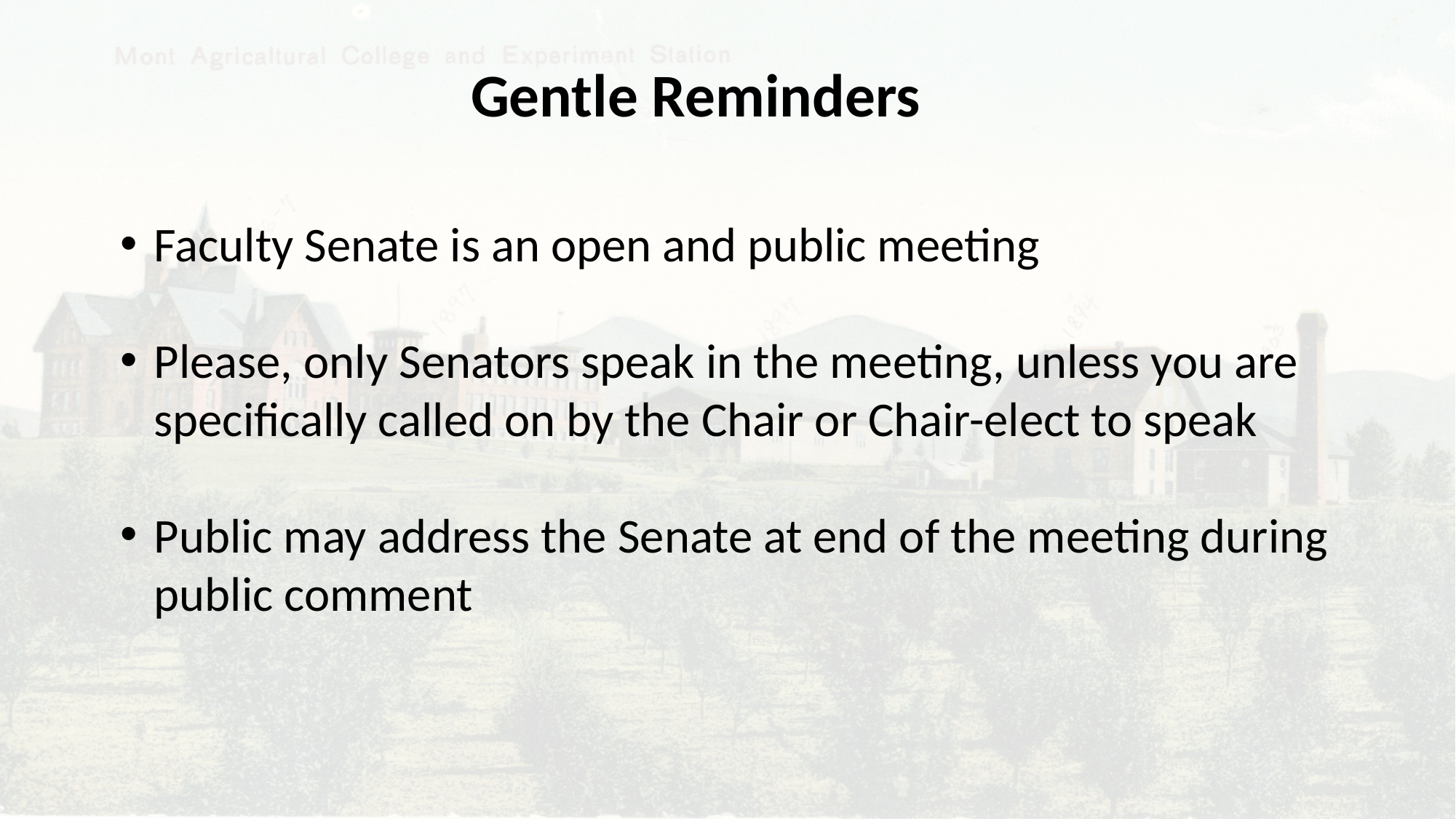

Gentle Reminders
Faculty Senate is an open and public meeting

Please, only Senators speak in the meeting, unless you are specifically called on by the Chair or Chair-elect to speak

Public may address the Senate at end of the meeting during public comment